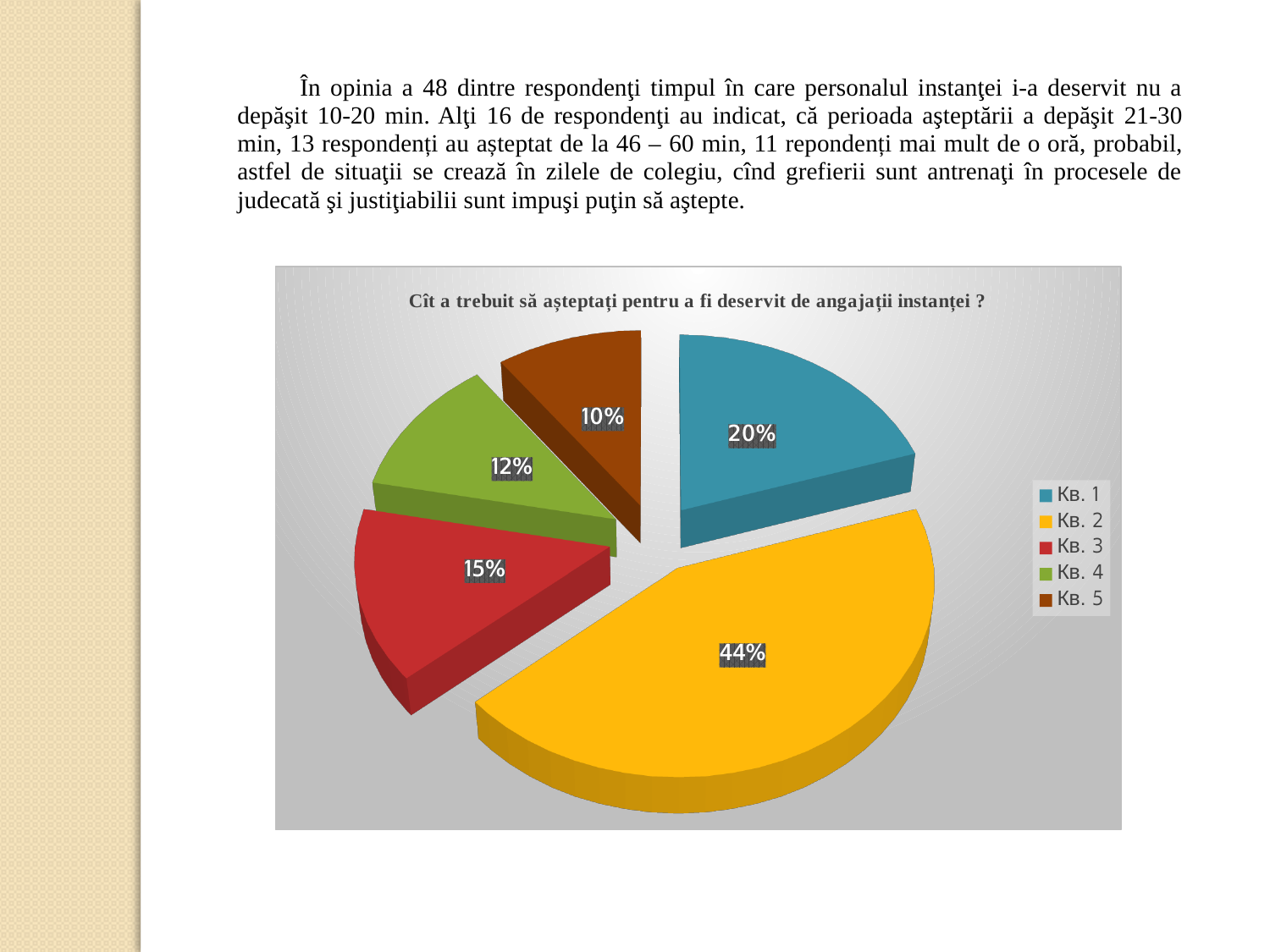

În opinia a 48 dintre respondenţi timpul în care personalul instanţei i-a deservit nu a depăşit 10-20 min. Alţi 16 de respondenţi au indicat, că perioada aşteptării a depăşit 21-30 min, 13 respondenți au așteptat de la 46 – 60 min, 11 repondenți mai mult de o oră, probabil, astfel de situaţii se crează în zilele de colegiu, cînd grefierii sunt antrenaţi în procesele de judecată şi justiţiabilii sunt impuşi puţin să aştepte.

[unsupported chart]